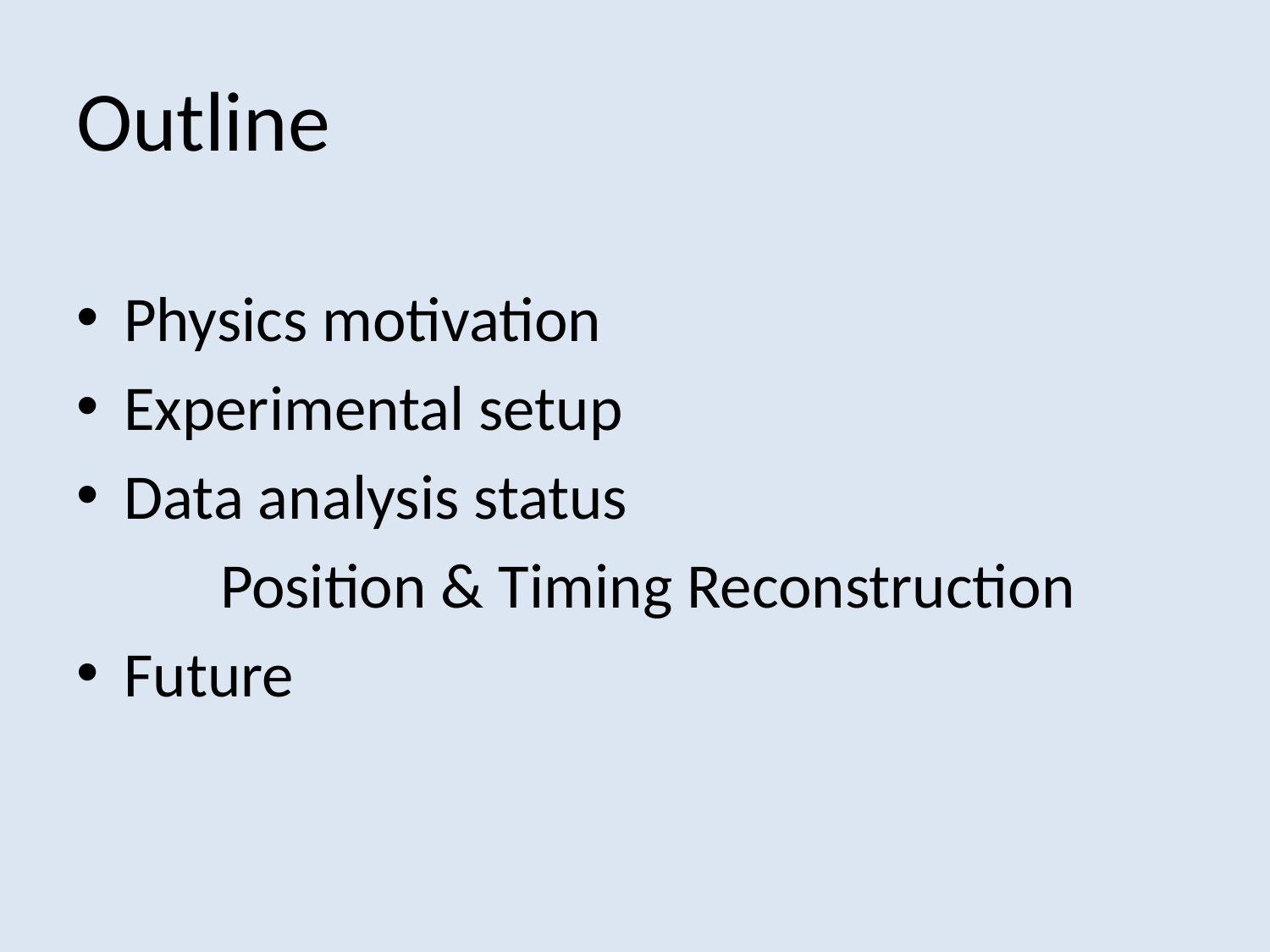

# Outline
Physics motivation
Experimental setup
Data analysis status
          Position & Timing Reconstruction
Future